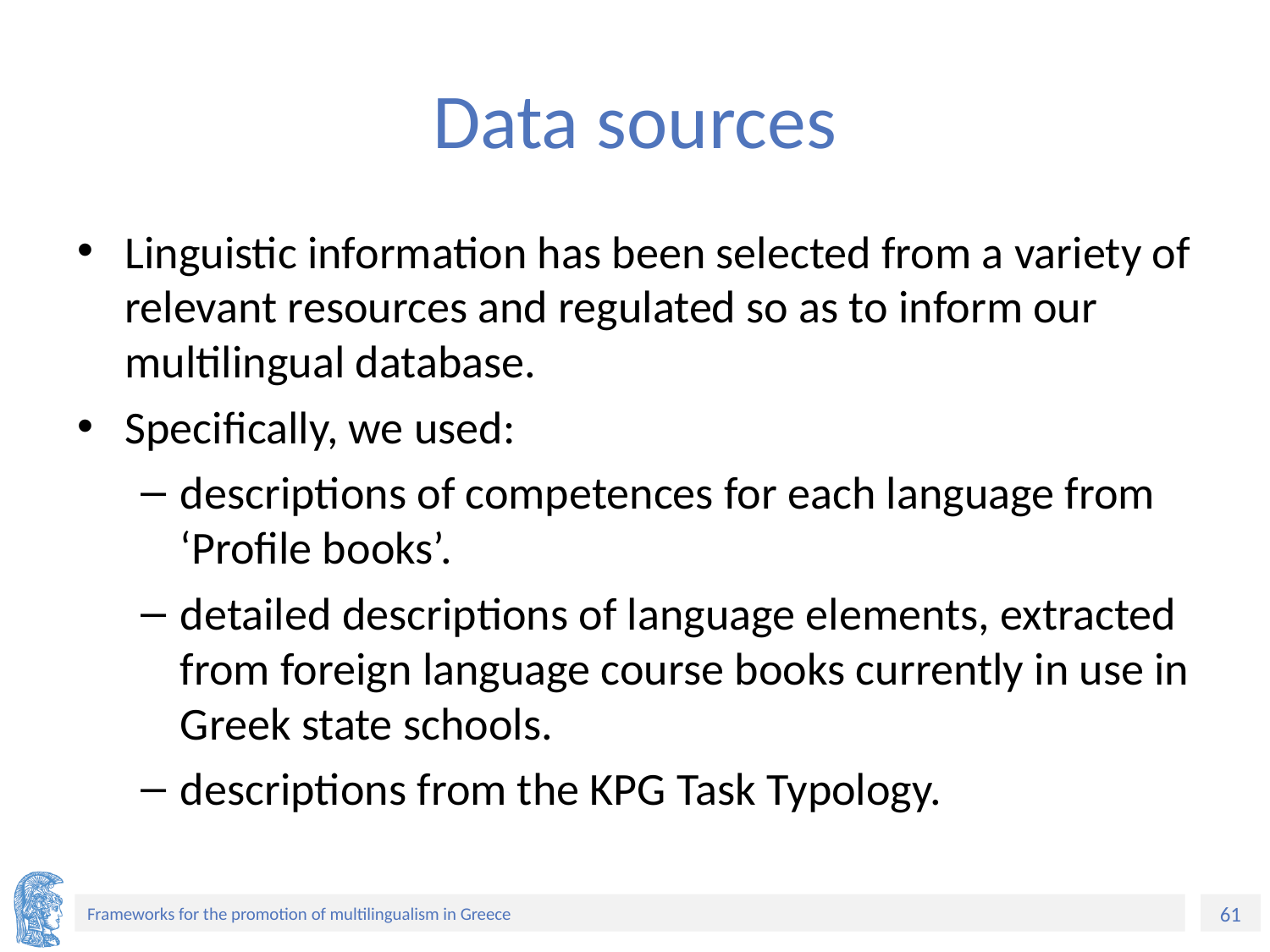

# Data sources
Linguistic information has been selected from a variety of relevant resources and regulated so as to inform our multilingual database.
Specifically, we used:
descriptions of competences for each language from ‘Profile books’.
detailed descriptions of language elements, extracted from foreign language course books currently in use in Greek state schools.
descriptions from the KPG Task Typology.